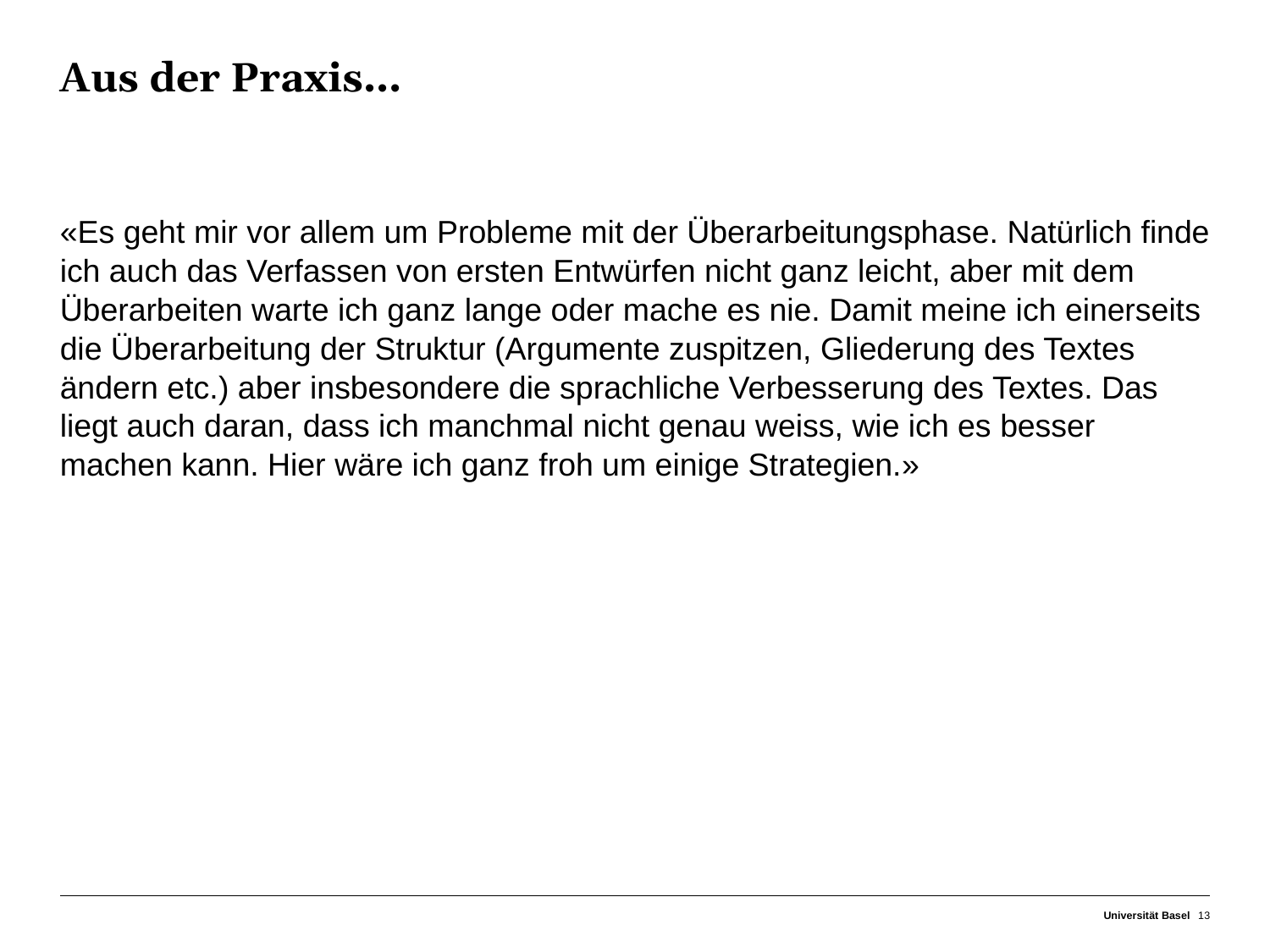

# Aus der Praxis…
«Es geht mir vor allem um Probleme mit der Überarbeitungsphase. Natürlich finde ich auch das Verfassen von ersten Entwürfen nicht ganz leicht, aber mit dem Überarbeiten warte ich ganz lange oder mache es nie. Damit meine ich einerseits die Überarbeitung der Struktur (Argumente zuspitzen, Gliederung des Textes ändern etc.) aber insbesondere die sprachliche Verbesserung des Textes. Das liegt auch daran, dass ich manchmal nicht genau weiss, wie ich es besser machen kann. Hier wäre ich ganz froh um einige Strategien.»
Universität Basel
13